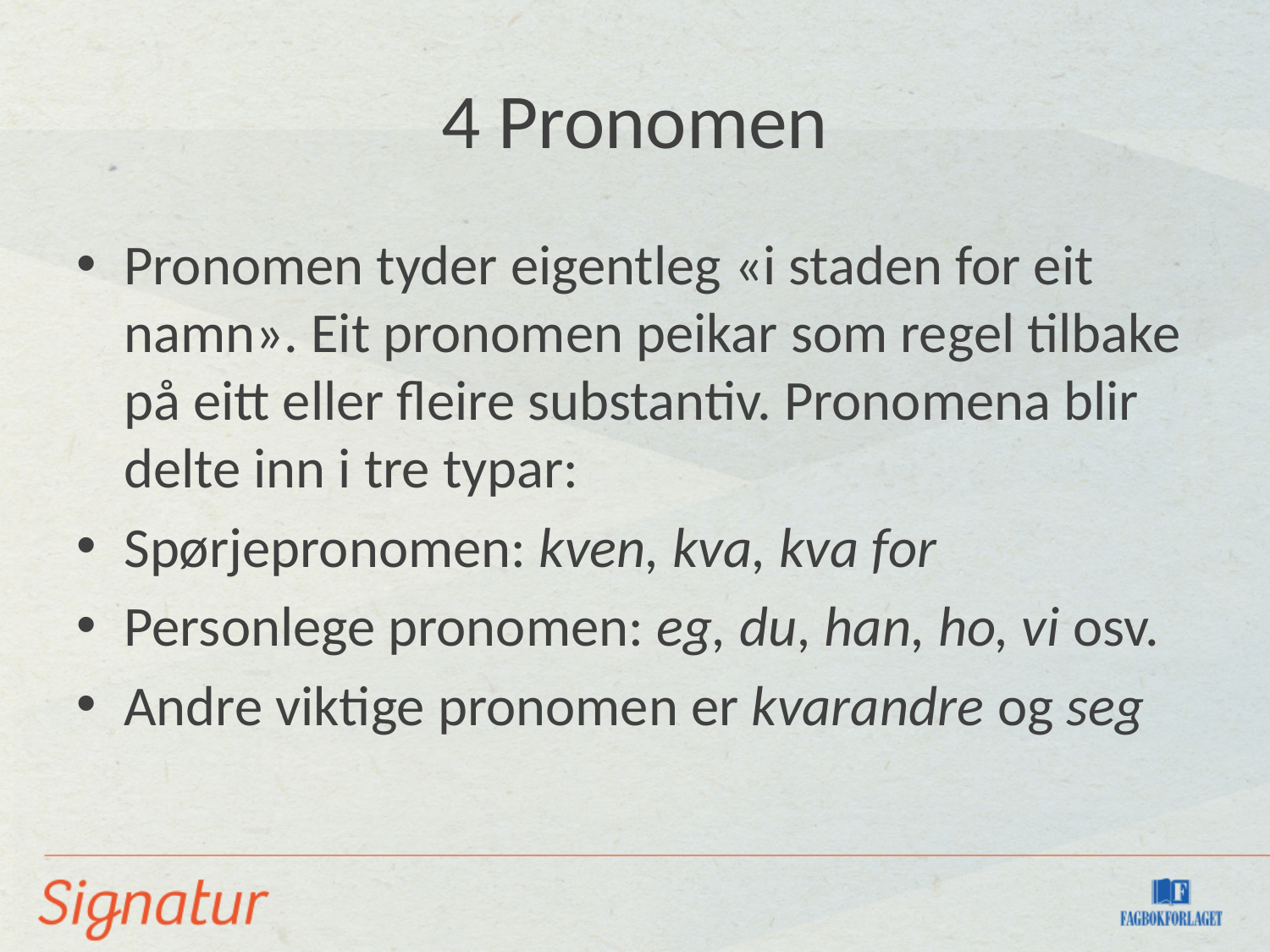

# 4 Pronomen
Pronomen tyder eigentleg «i staden for eit namn». Eit pronomen peikar som regel tilbake på eitt eller fleire substantiv. Pronomena blir delte inn i tre typar:
Spørjepronomen: kven, kva, kva for
Personlege pronomen: eg, du, han, ho, vi osv.
Andre viktige pronomen er kvarandre og seg